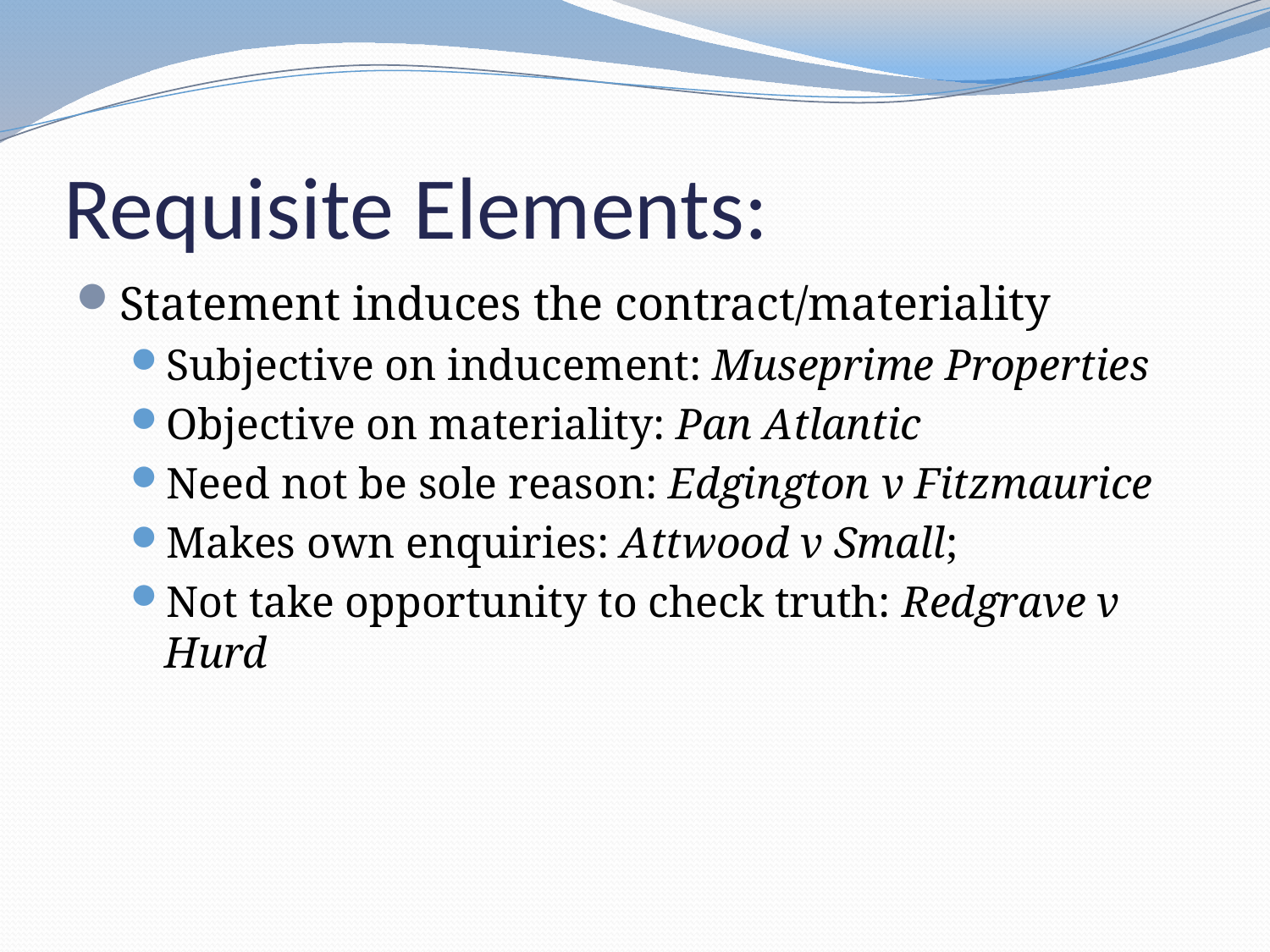

# Requisite Elements:
Statement induces the contract/materiality
Subjective on inducement: Museprime Properties
Objective on materiality: Pan Atlantic
Need not be sole reason: Edgington v Fitzmaurice
Makes own enquiries: Attwood v Small;
Not take opportunity to check truth: Redgrave v Hurd